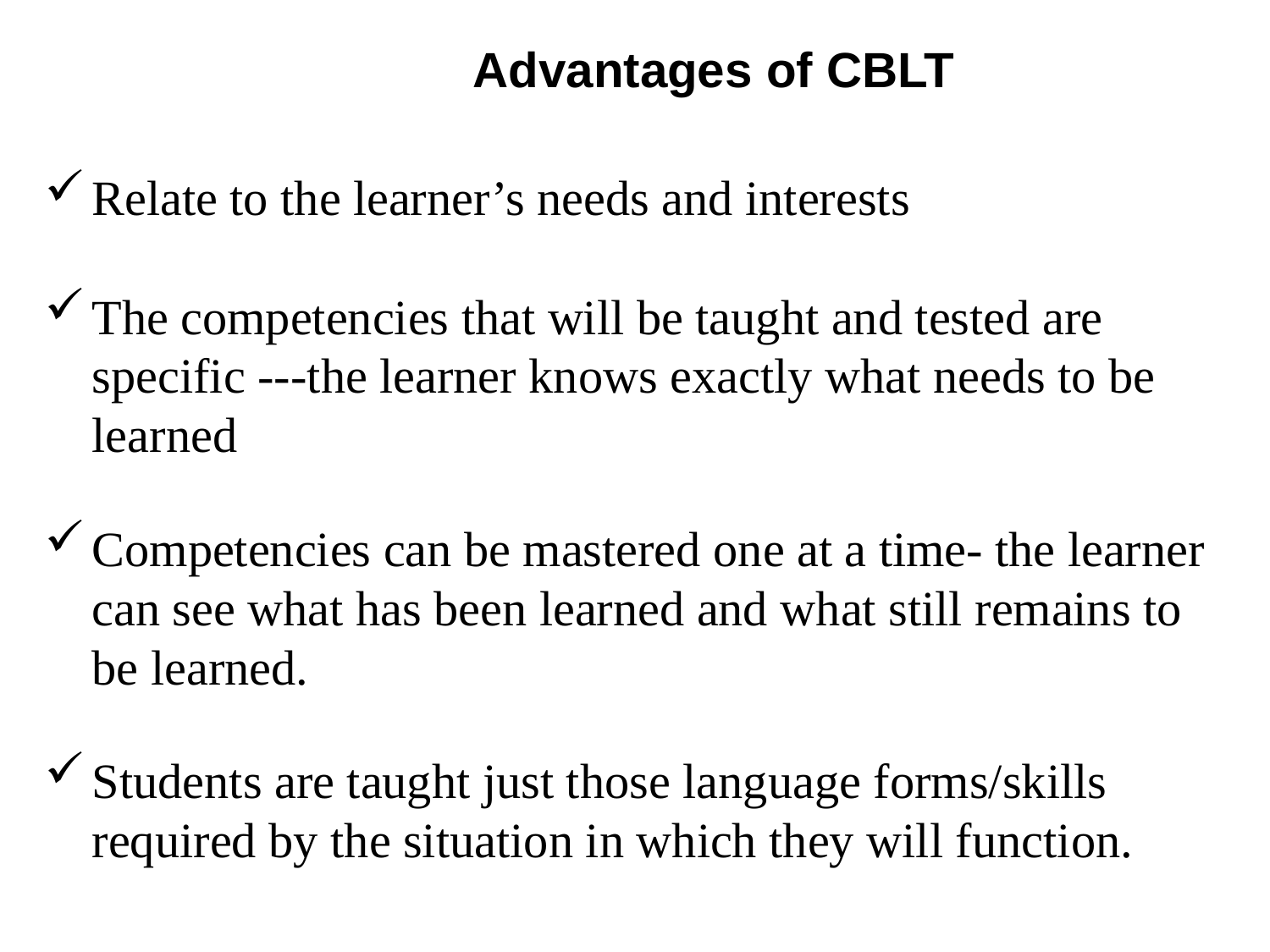

Advantages of CBLT

Relate to the learner’s needs and interests

The competencies that will be taught and tested are specific ---the learner knows exactly what needs to be learned

Competencies can be mastered one at a time- the learner can see what has been learned and what still remains to be learned.

Students are taught just those language forms/skills required by the situation in which they will function.